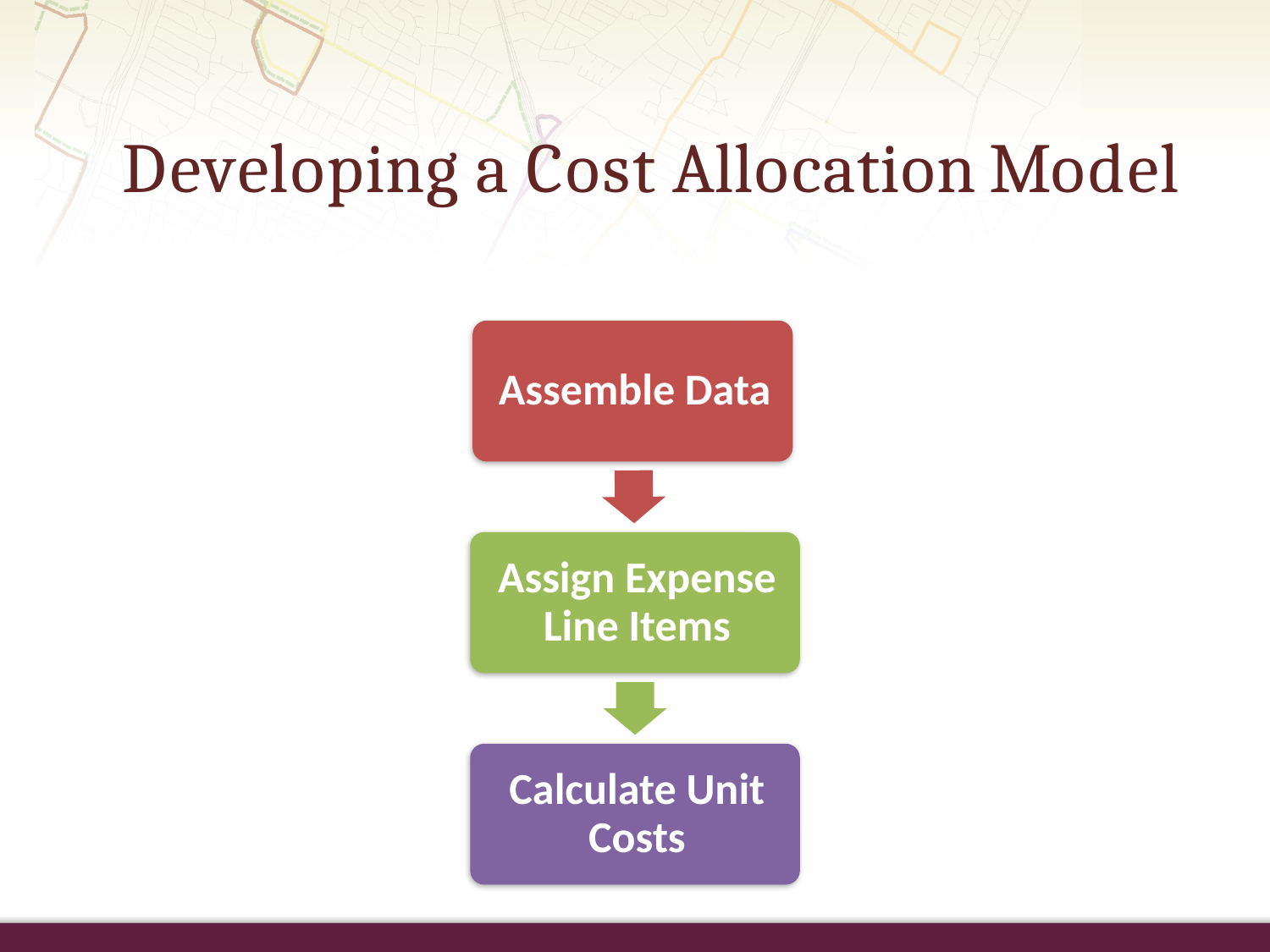

# Developing a Cost Allocation Model
Assemble Data

Assign Expense Line Items

Calculate Unit Costs
Calculate Unit Costs